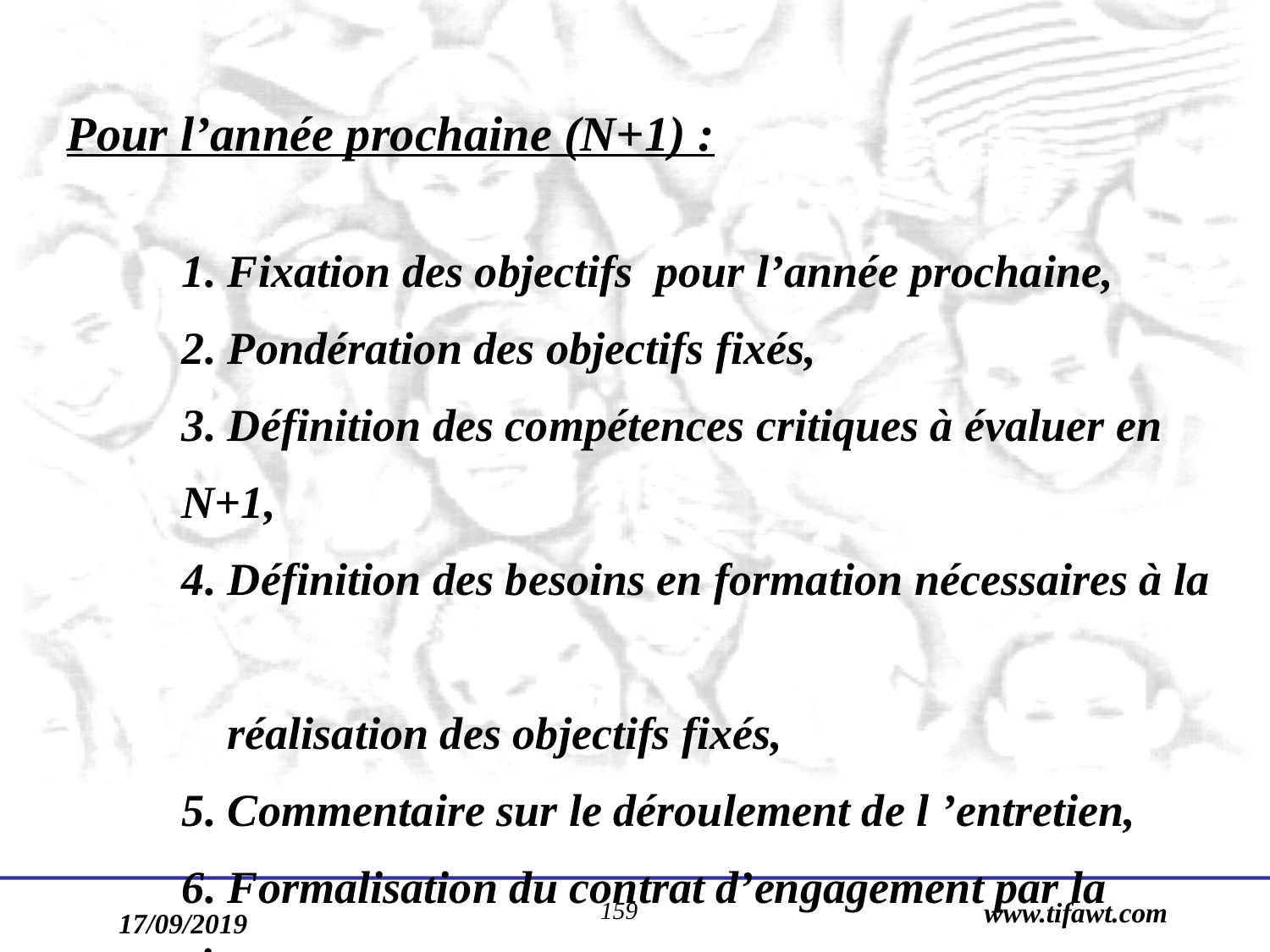

Pour l’année prochaine (N+1) :

1. Fixation des objectifs  pour l’année prochaine,
2. Pondération des objectifs fixés,
3. Définition des compétences critiques à évaluer en N+1,
4. Définition des besoins en formation nécessaires à la
    réalisation des objectifs fixés,
5. Commentaire sur le déroulement de l ’entretien,
6. Formalisation du contrat d’engagement par la signature
    conjointe du support d’évaluation .
159
www.tifawt.com
17/09/2019